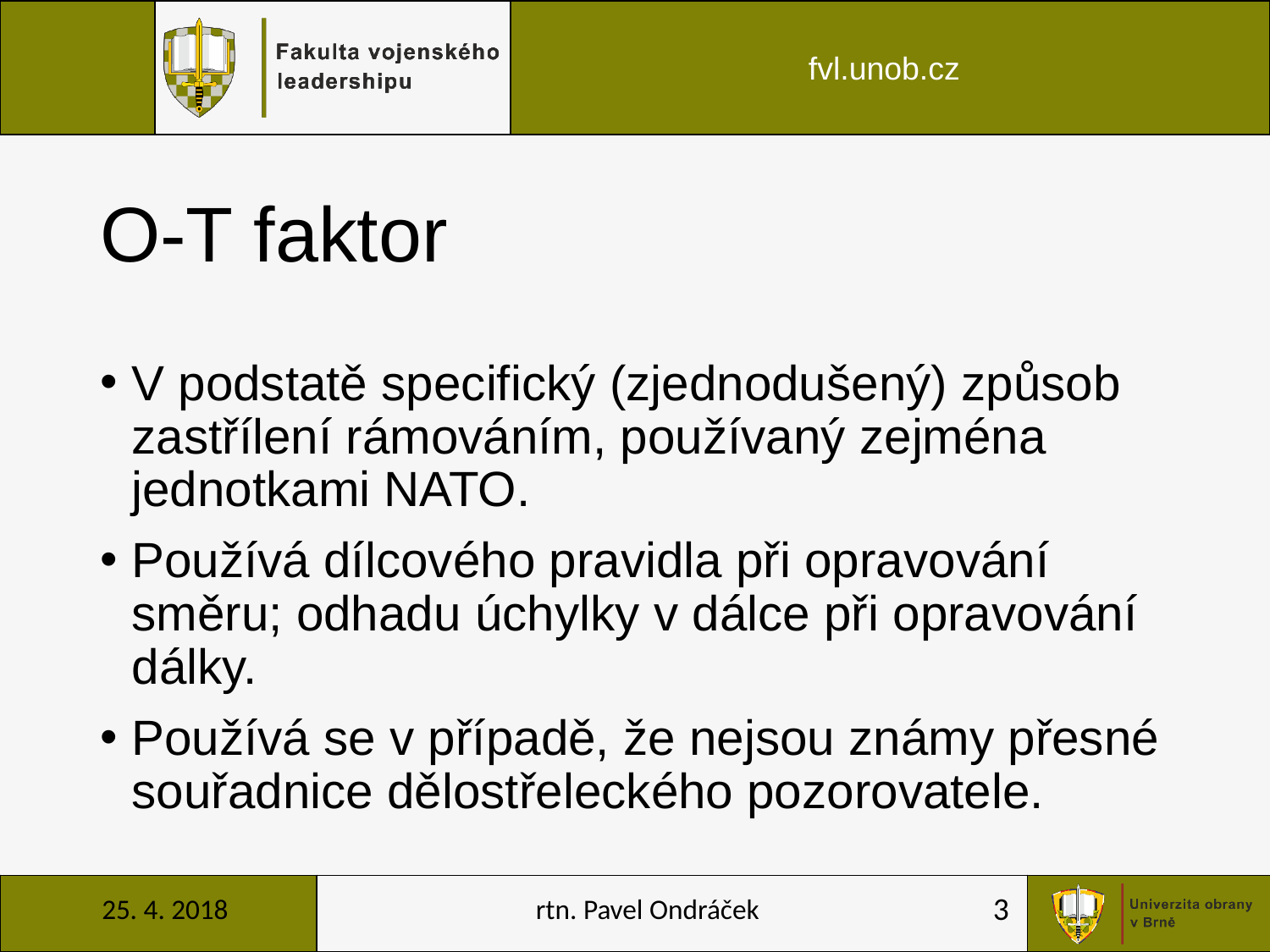

# O-T faktor
V podstatě specifický (zjednodušený) způsob zastřílení rámováním, používaný zejména jednotkami NATO.
Používá dílcového pravidla při opravování směru; odhadu úchylky v dálce při opravování dálky.
Používá se v případě, že nejsou známy přesné souřadnice dělostřeleckého pozorovatele.
25. 4. 2018
rtn. Pavel Ondráček
3